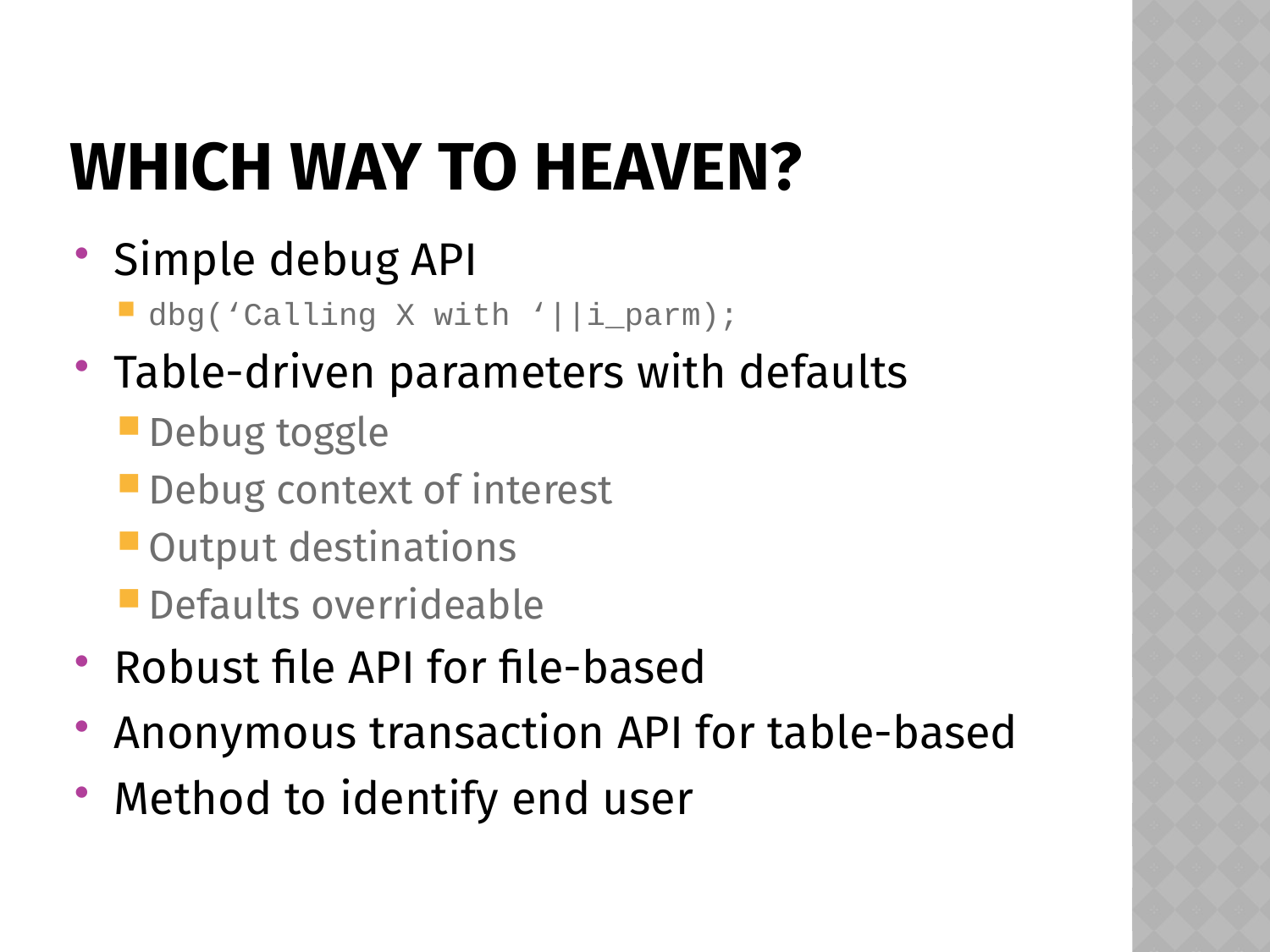

# Which way to heaven?
Simple debug API
dbg(‘Calling X with ‘||i_parm);
Table-driven parameters with defaults
Debug toggle
Debug context of interest
Output destinations
Defaults overrideable
Robust file API for file-based
Anonymous transaction API for table-based
Method to identify end user